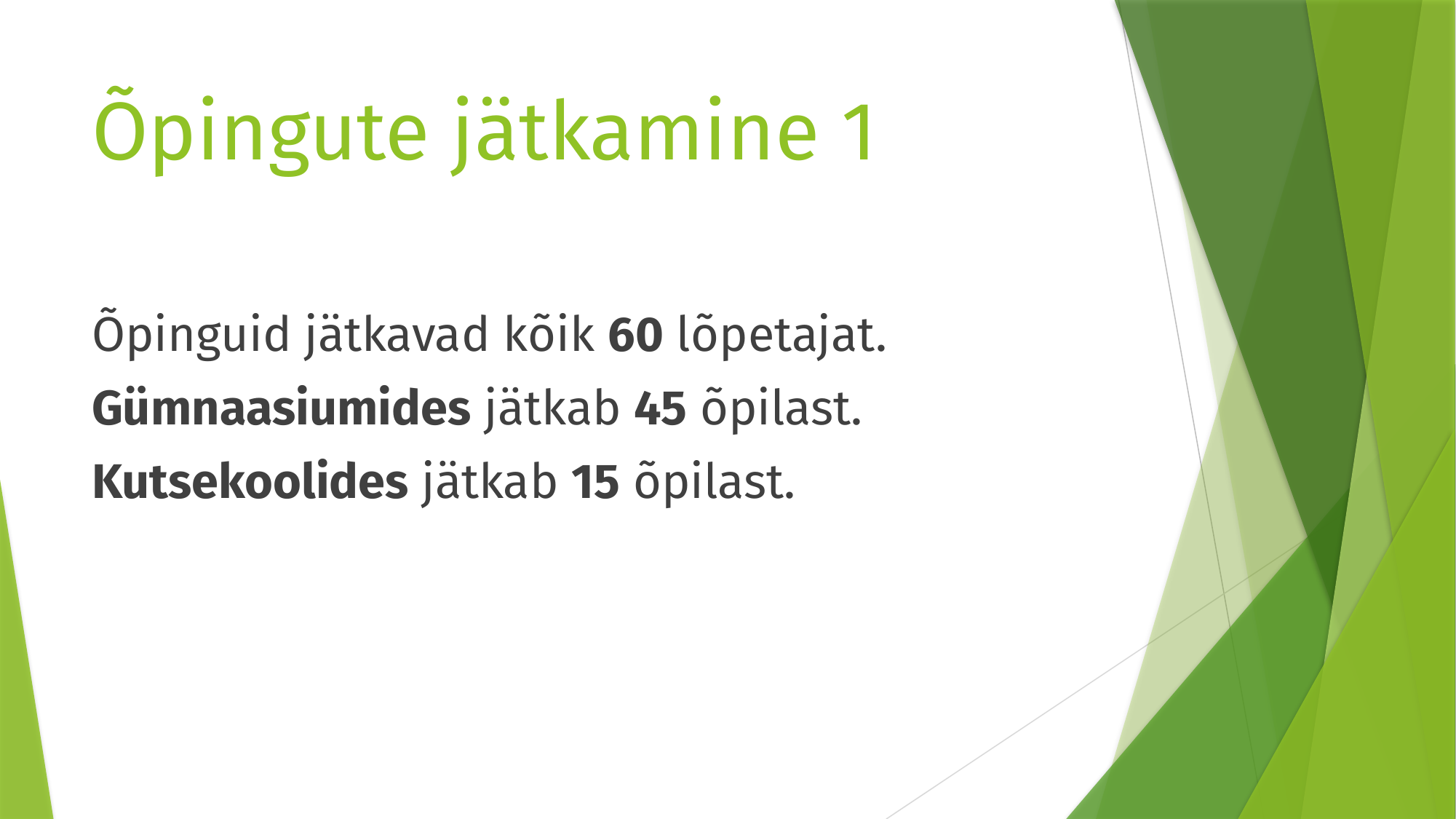

# Õpingute jätkamine 1
Õpinguid jätkavad kõik 60 lõpetajat.
Gümnaasiumides jätkab 45 õpilast.
Kutsekoolides jätkab 15 õpilast.